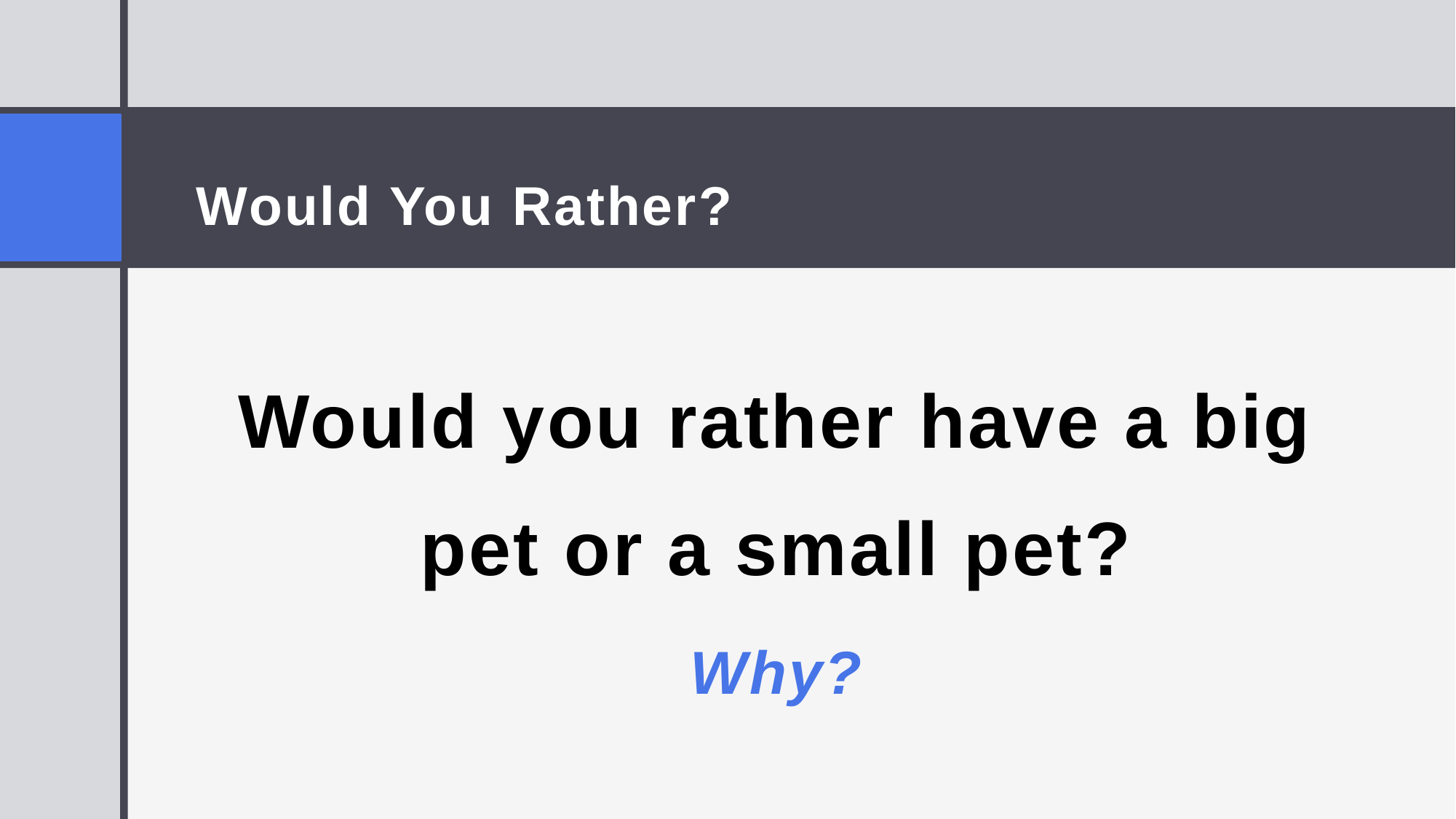

Would You Rather?

Would you rather have a big pet or a small pet?
Why?